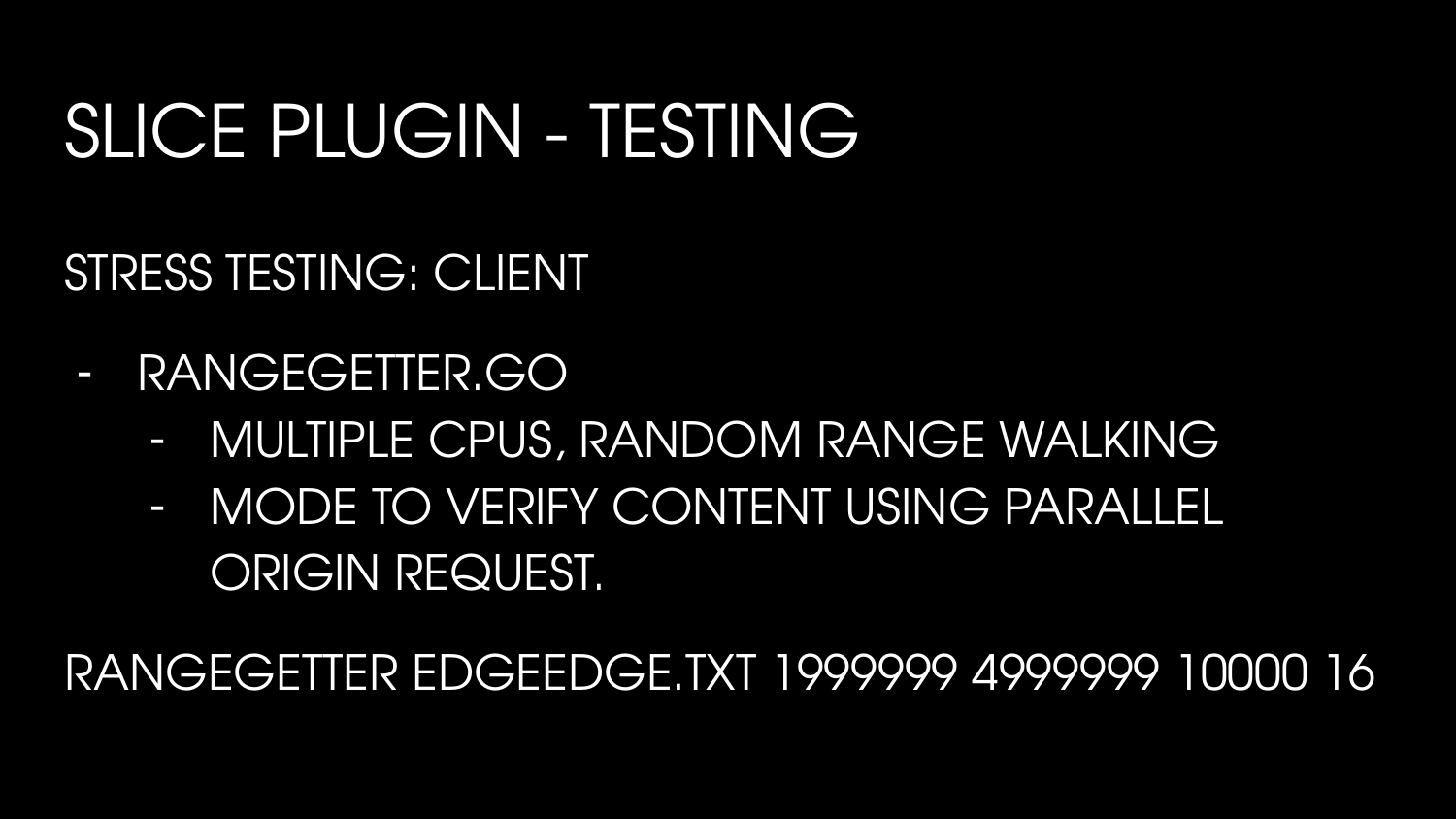

# Slice Plugin - Testing
Stress testing: Client
Rangegetter.go
Multiple cpus, random range walking
Mode to verify content using parallel origin request.
rangegetter edgeedge.txt 1999999 4999999 10000 16